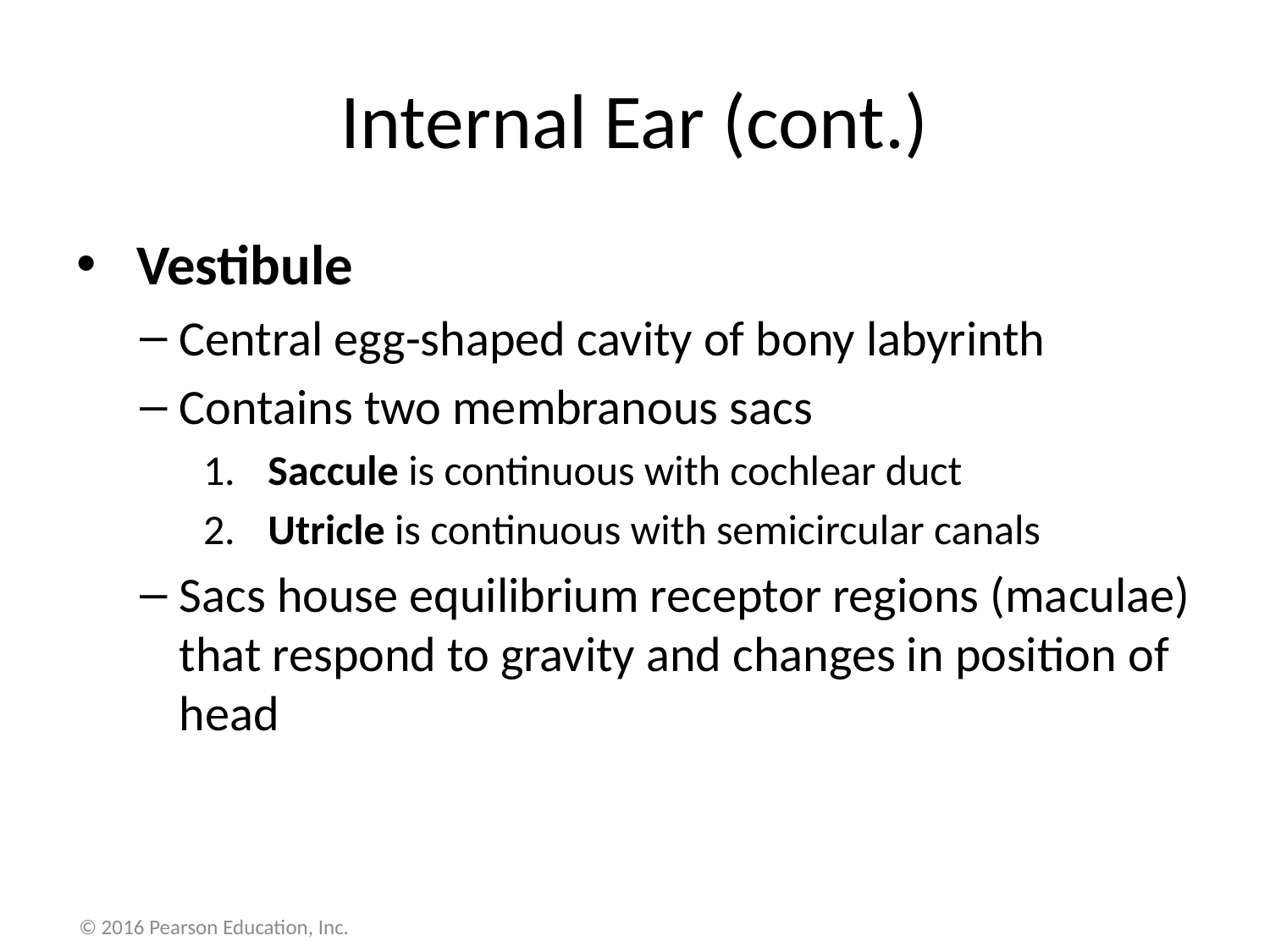

# Internal Ear (cont.)
 Vestibule
Central egg-shaped cavity of bony labyrinth
Contains two membranous sacs
 Saccule is continuous with cochlear duct
 Utricle is continuous with semicircular canals
Sacs house equilibrium receptor regions (maculae) that respond to gravity and changes in position of head
© 2016 Pearson Education, Inc.